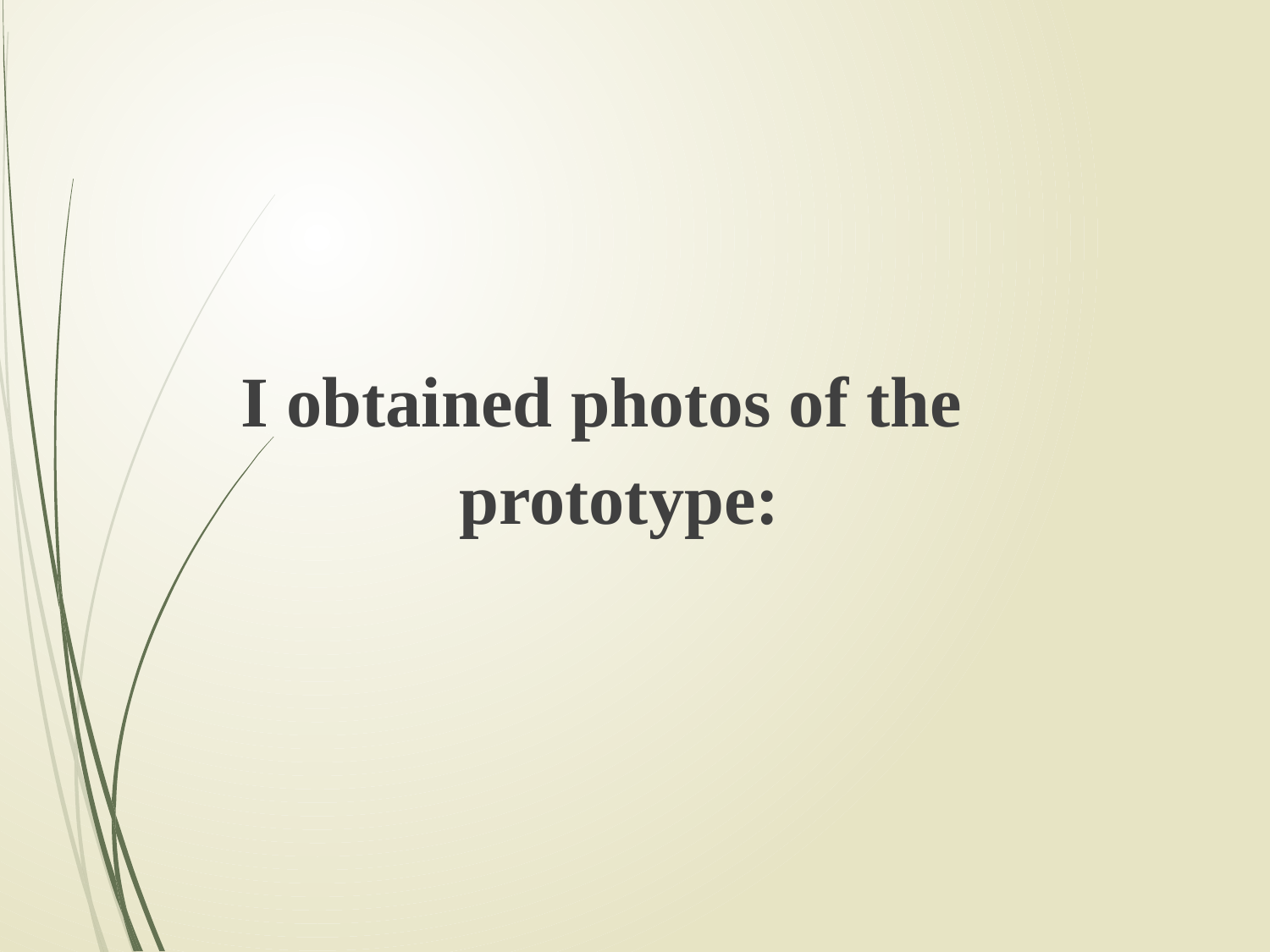

#

I obtained photos of the
prototype: